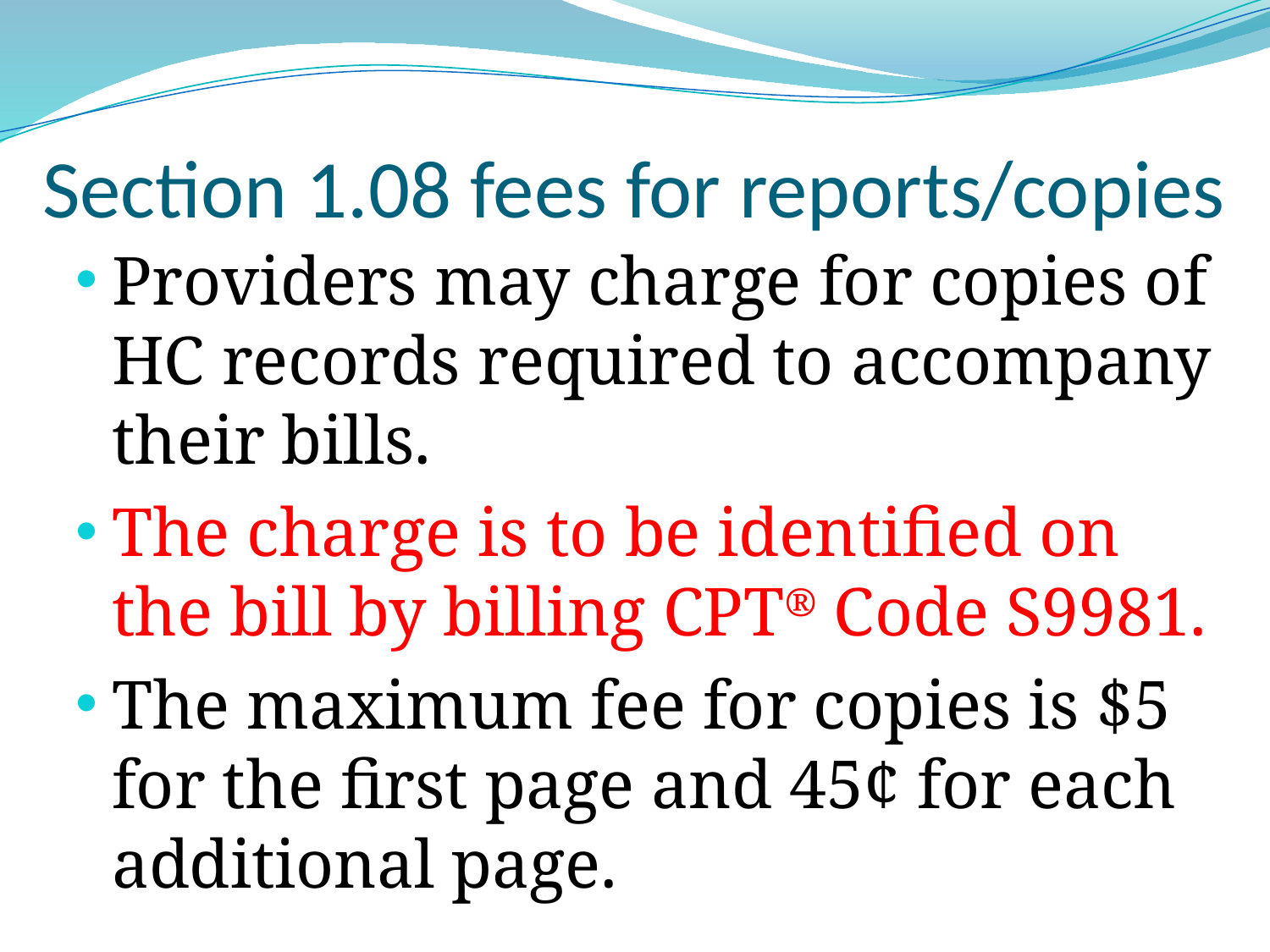

# Section 1.08 fees for reports/copies
Providers may charge for copies of HC records required to accompany their bills.
The charge is to be identified on the bill by billing CPT® Code S9981.
The maximum fee for copies is $5 for the first page and 45¢ for each additional page.